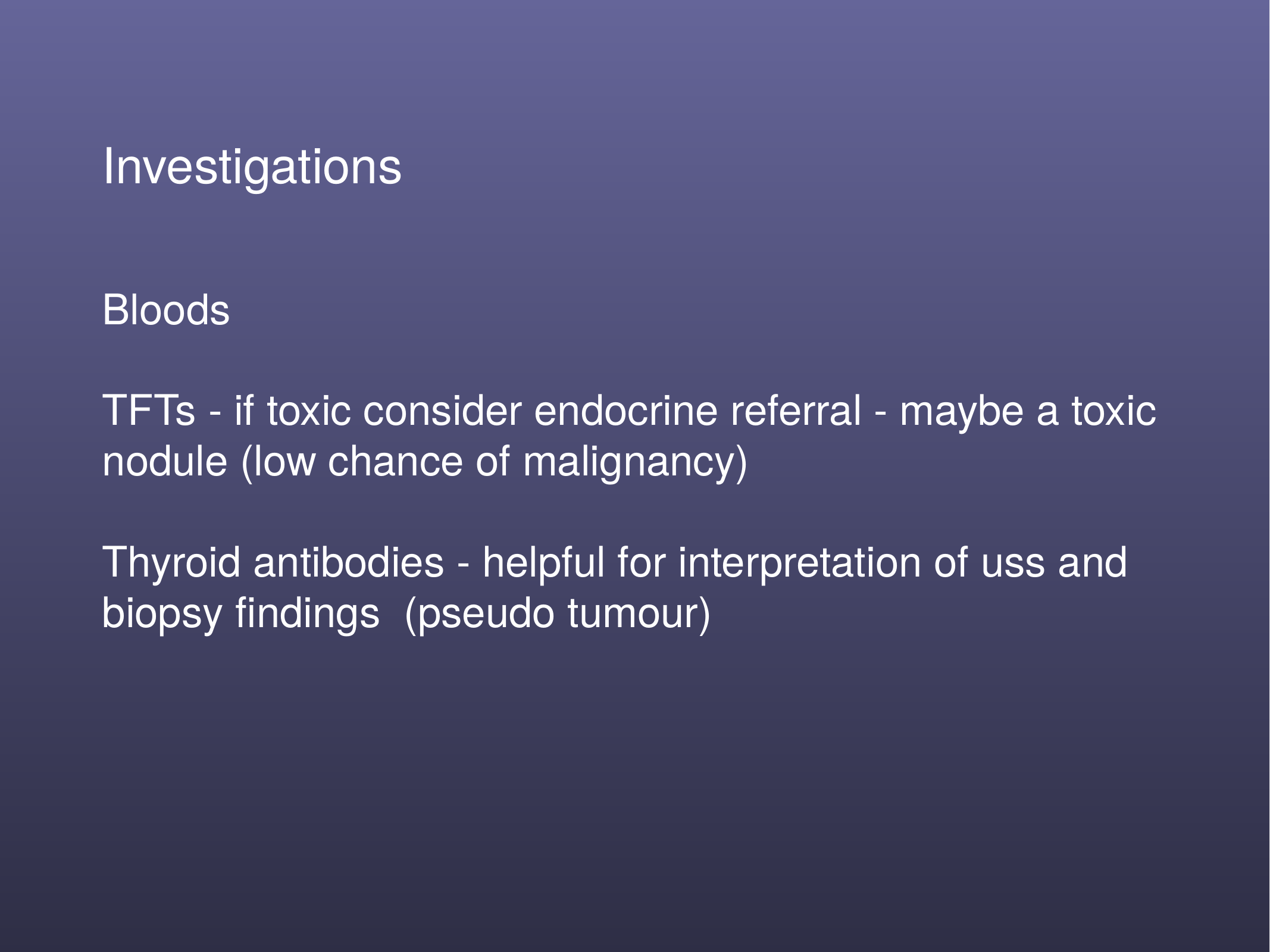

# Investigations
Bloods

TFTs - if toxic consider endocrine referral - maybe a toxic nodule (low chance of malignancy)

Thyroid antibodies - helpful for interpretation of uss and biopsy findings  (pseudo tumour)